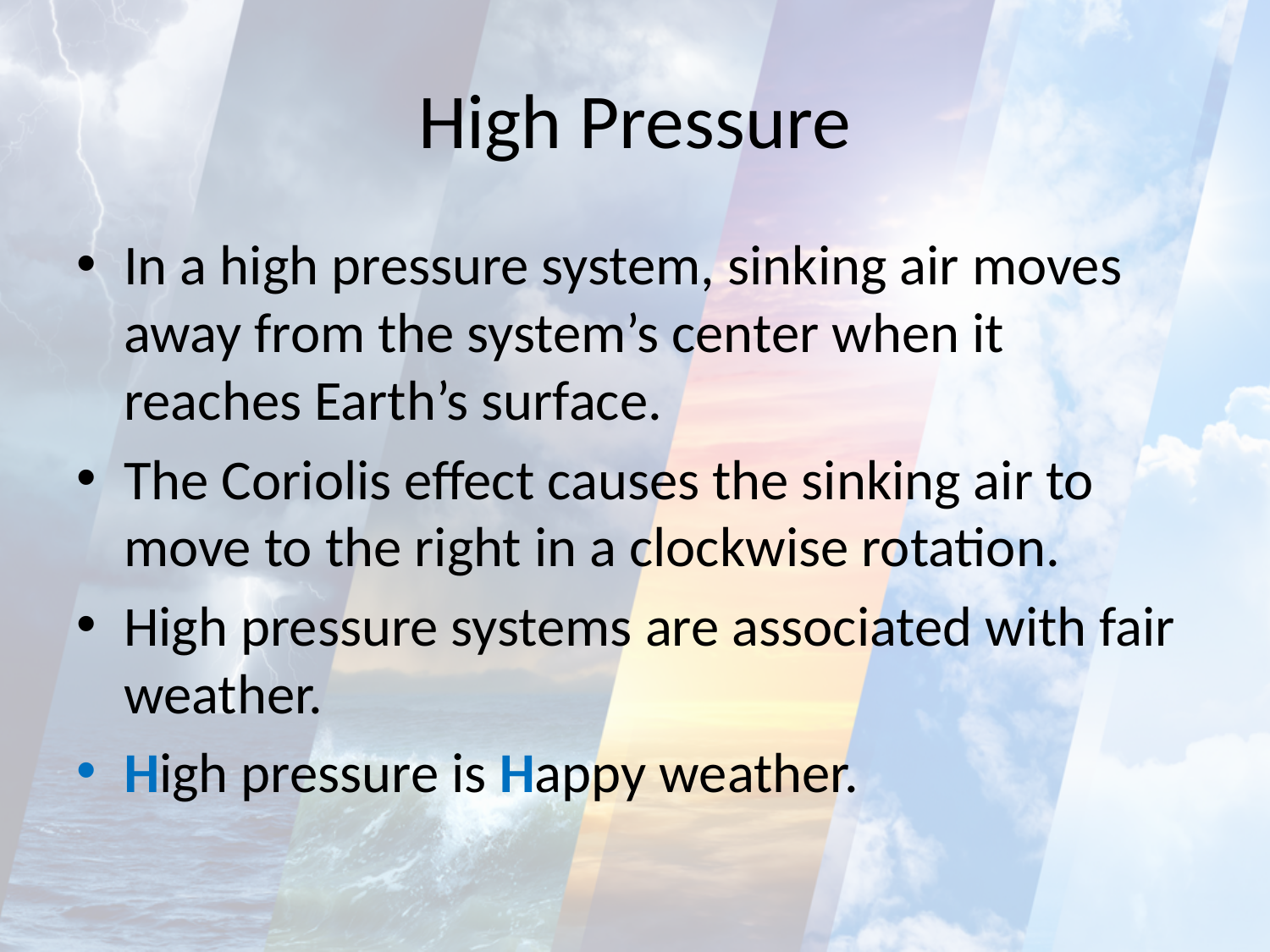

# High Pressure
In a high pressure system, sinking air moves away from the system’s center when it reaches Earth’s surface.
The Coriolis effect causes the sinking air to move to the right in a clockwise rotation.
High pressure systems are associated with fair weather.
High pressure is Happy weather.